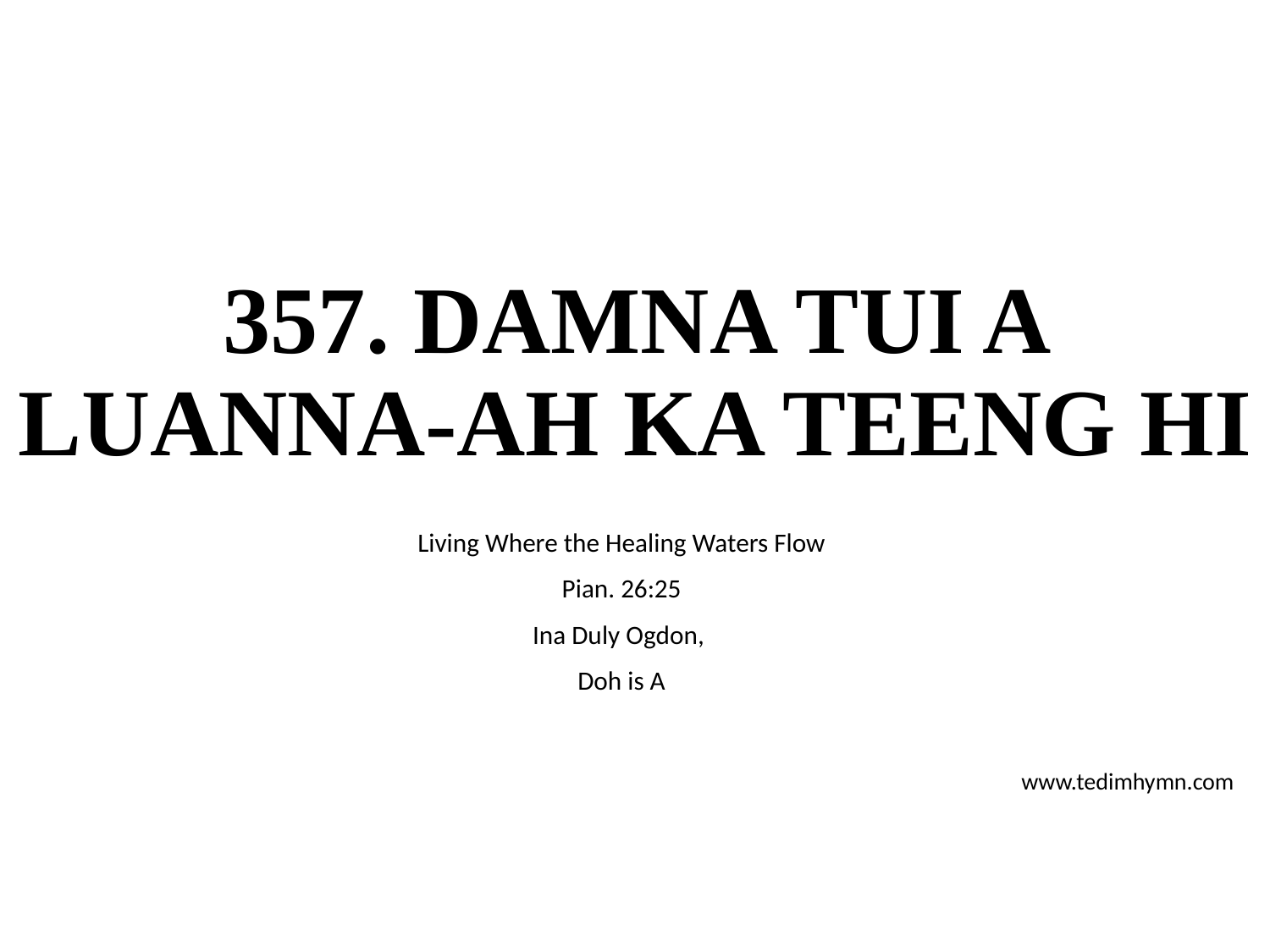

# 357. DAMNA TUI A LUANNA-AH KA TEENG HI
Living Where the Healing Waters Flow
Pian. 26:25
Ina Duly Ogdon,
Doh is A
www.tedimhymn.com